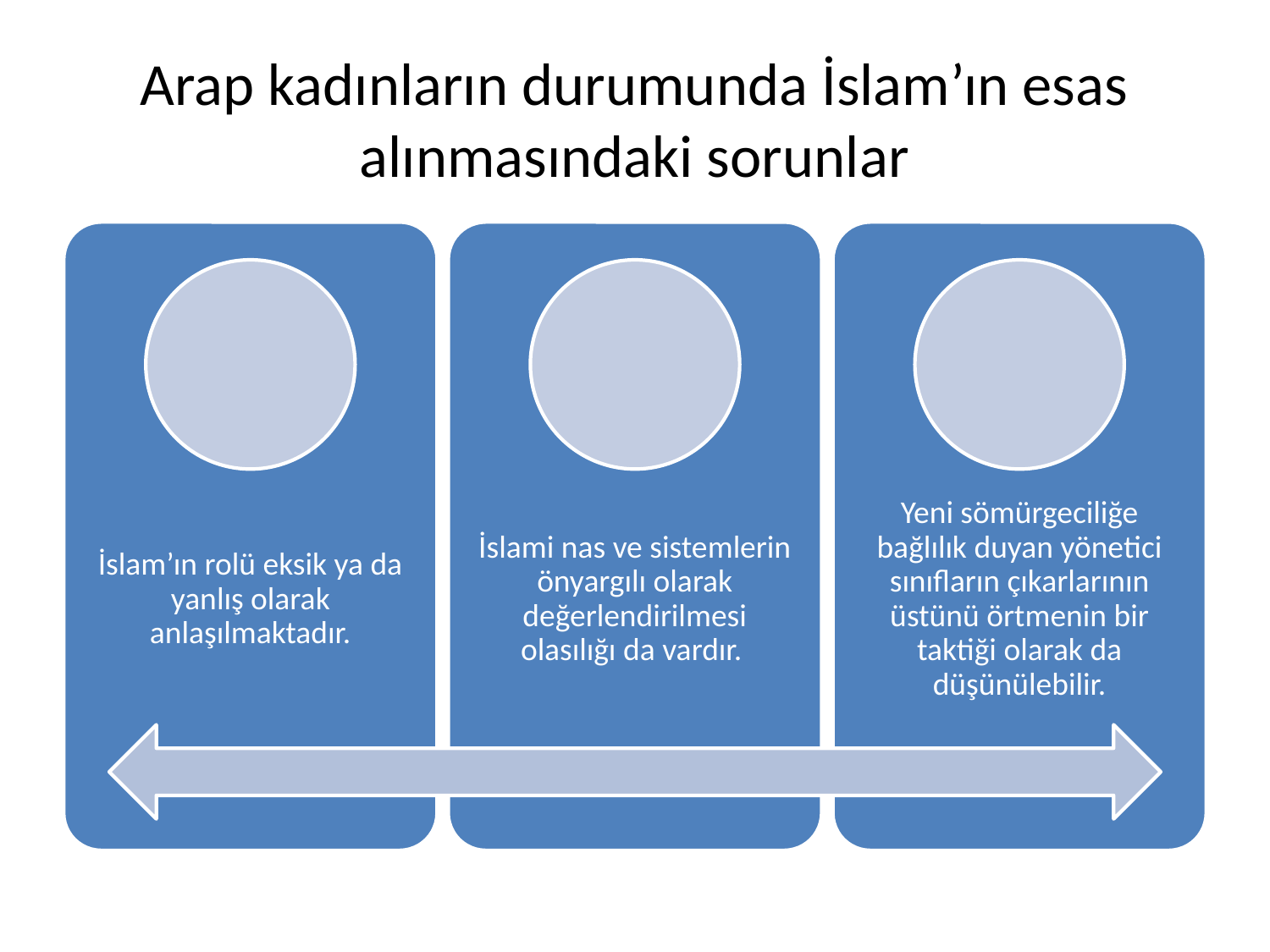

# Arap kadınların durumunda İslam’ın esas alınmasındaki sorunlar
İslam’ın rolü eksik ya da yanlış olarak anlaşılmaktadır.
İslami nas ve sistemlerin önyargılı olarak değerlendirilmesi olasılığı da vardır.
Yeni sömürgeciliğe bağlılık duyan yönetici sınıfların çıkarlarının üstünü örtmenin bir taktiği olarak da düşünülebilir.